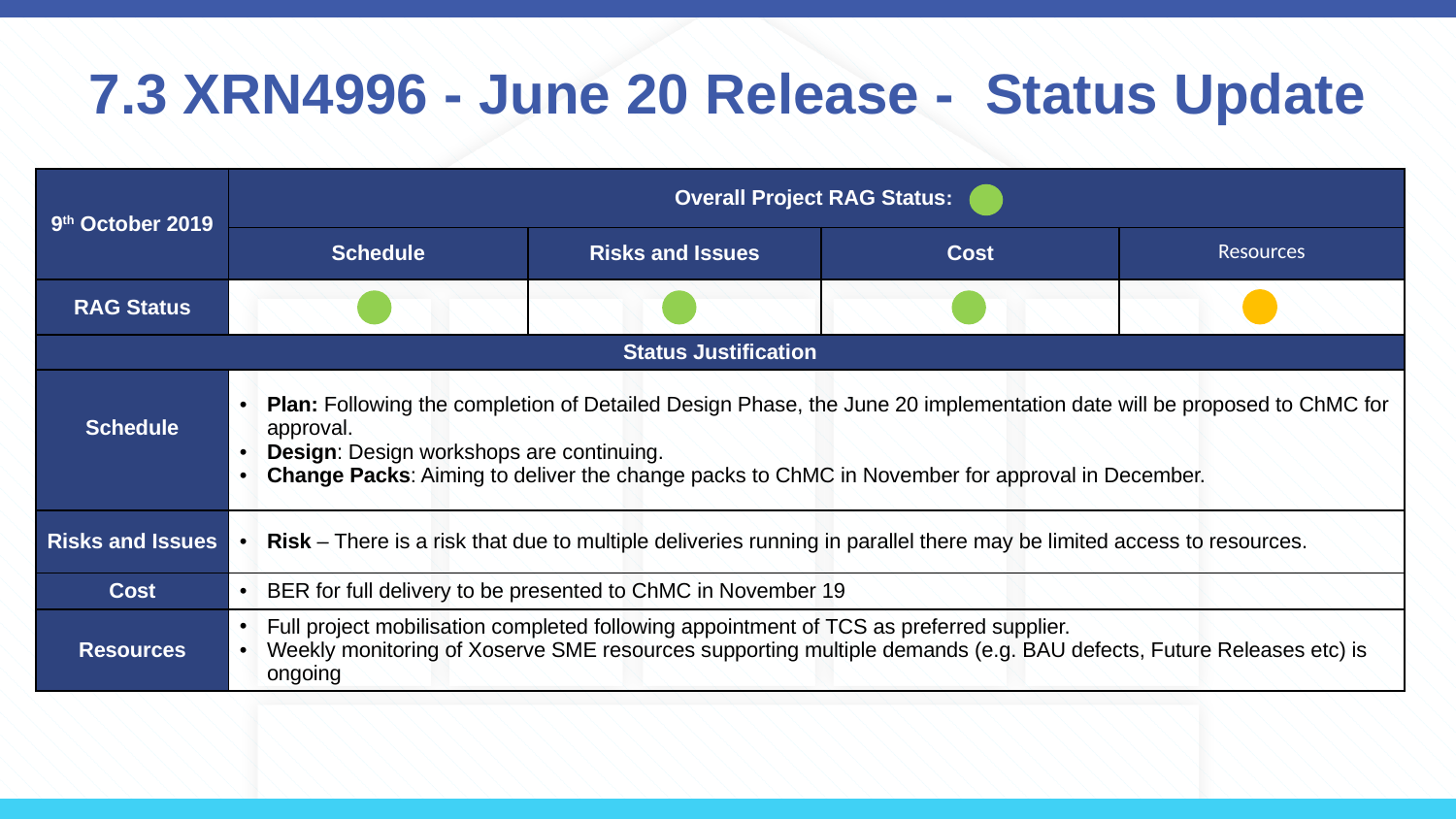

# 7.3 XRN4996 - June 20 Release -  Status Update
| 9th October 2019 | Overall Project RAG Status: |  |  |  |
| --- | --- | --- | --- | --- |
|  | Schedule | Risks and Issues | Cost | Resources |
| RAG Status |  |  |  |  |
| Status Justification |  |  |  |  |
| Schedule | Plan: Following the completion of Detailed Design Phase, the June 20 implementation date will be proposed to ChMC for approval. Design: Design workshops are continuing. Change Packs: Aiming to deliver the change packs to ChMC in November for approval in December. |  |  |  |
| Risks and Issues | Risk – There is a risk that due to multiple deliveries running in parallel there may be limited access to resources. |  |  |  |
| Cost | BER for full delivery to be presented to ChMC in November 19 |  |  |  |
| Resources | Full project mobilisation completed following appointment of TCS as preferred supplier. Weekly monitoring of Xoserve SME resources supporting multiple demands (e.g. BAU defects, Future Releases etc) is ongoing |  |  |  |